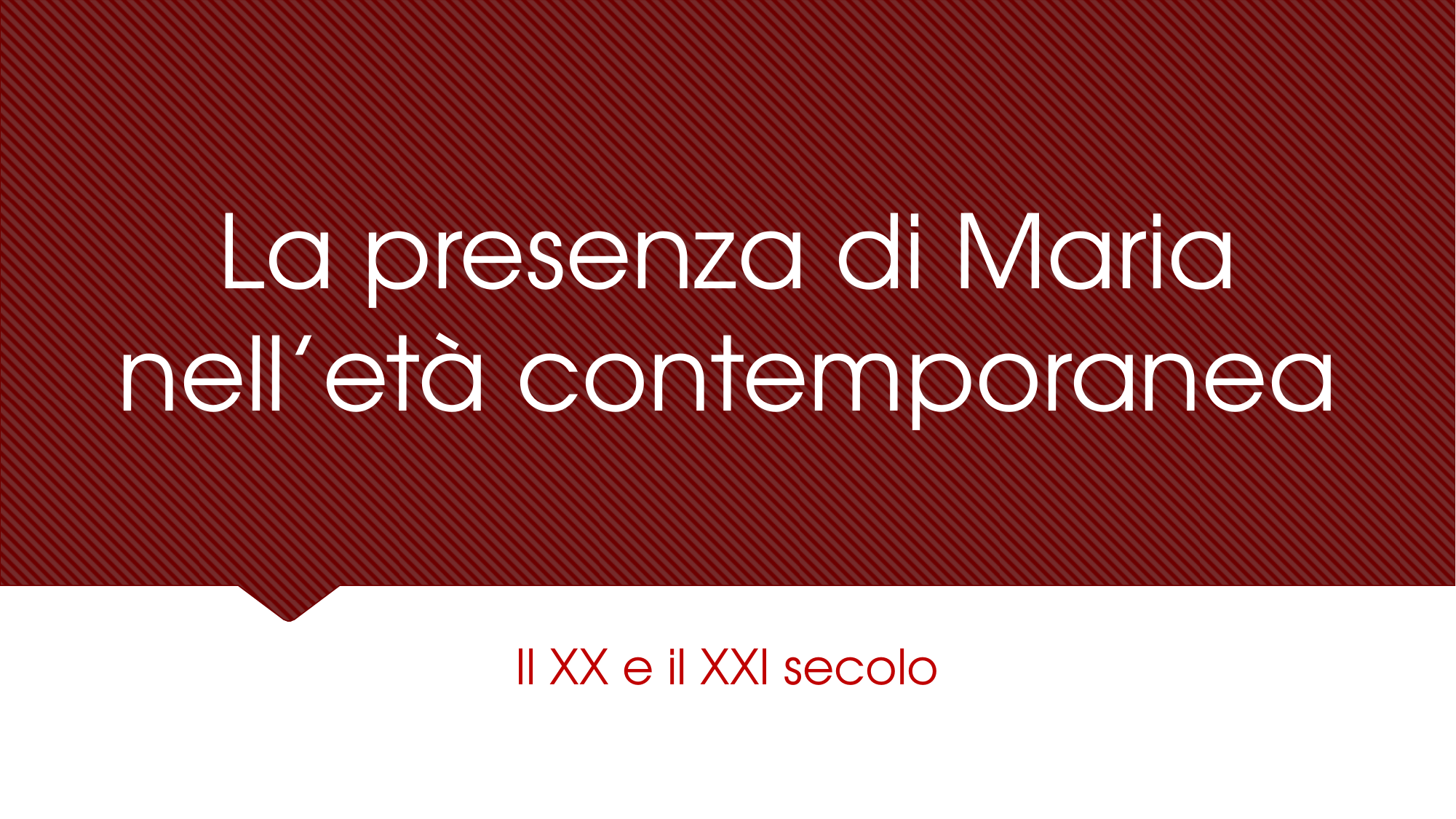

# La presenza di Maria nell’età contemporanea
Il XX e il XXI secolo